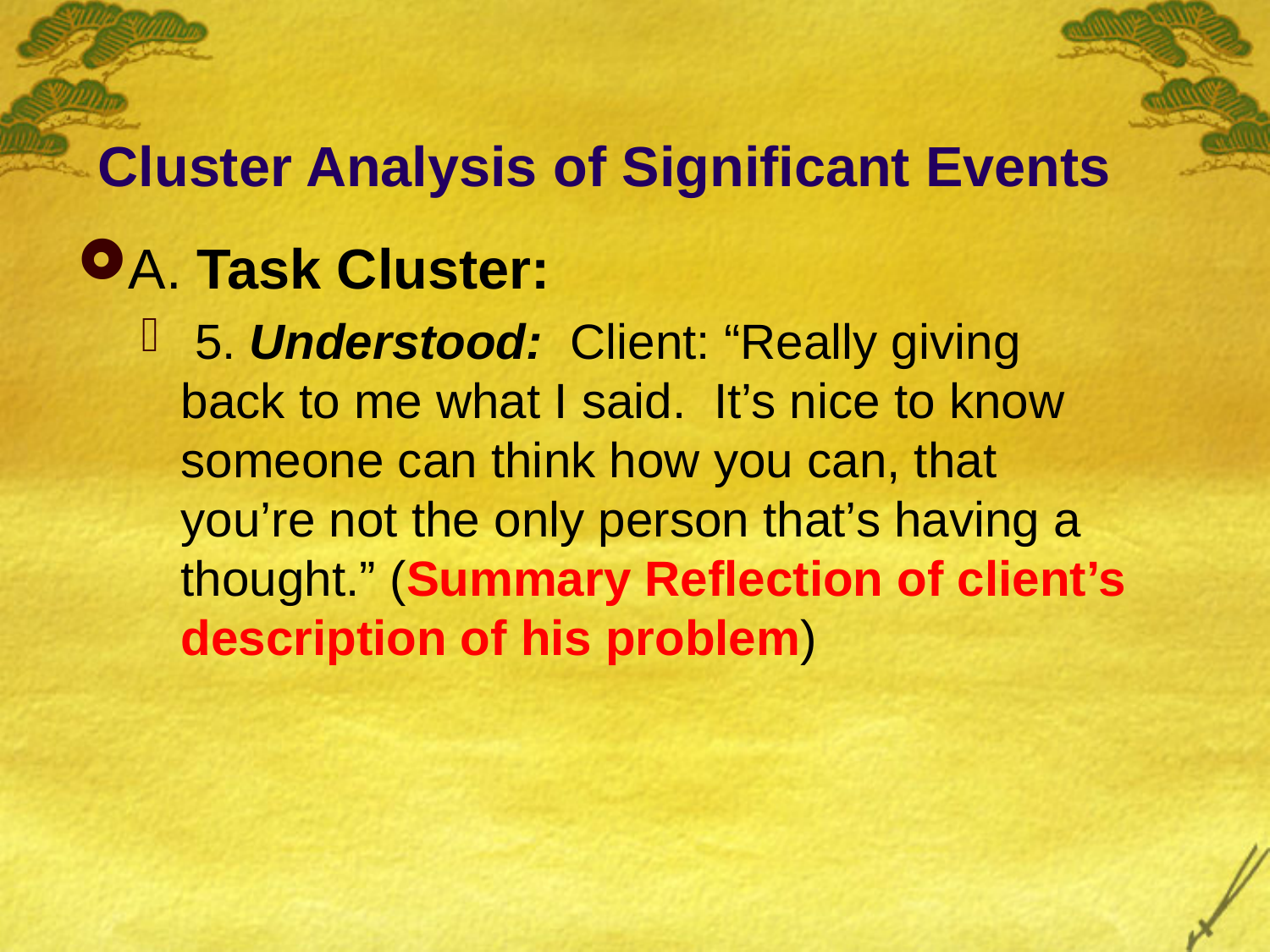

# Cluster Analysis of Significant Events
A. Task Cluster:
 5. Understood:  Client: “Really giving back to me what I said.  It’s nice to know someone can think how you can, that you’re not the only person that’s having a thought.” (Summary Reflection of client’s description of his problem)